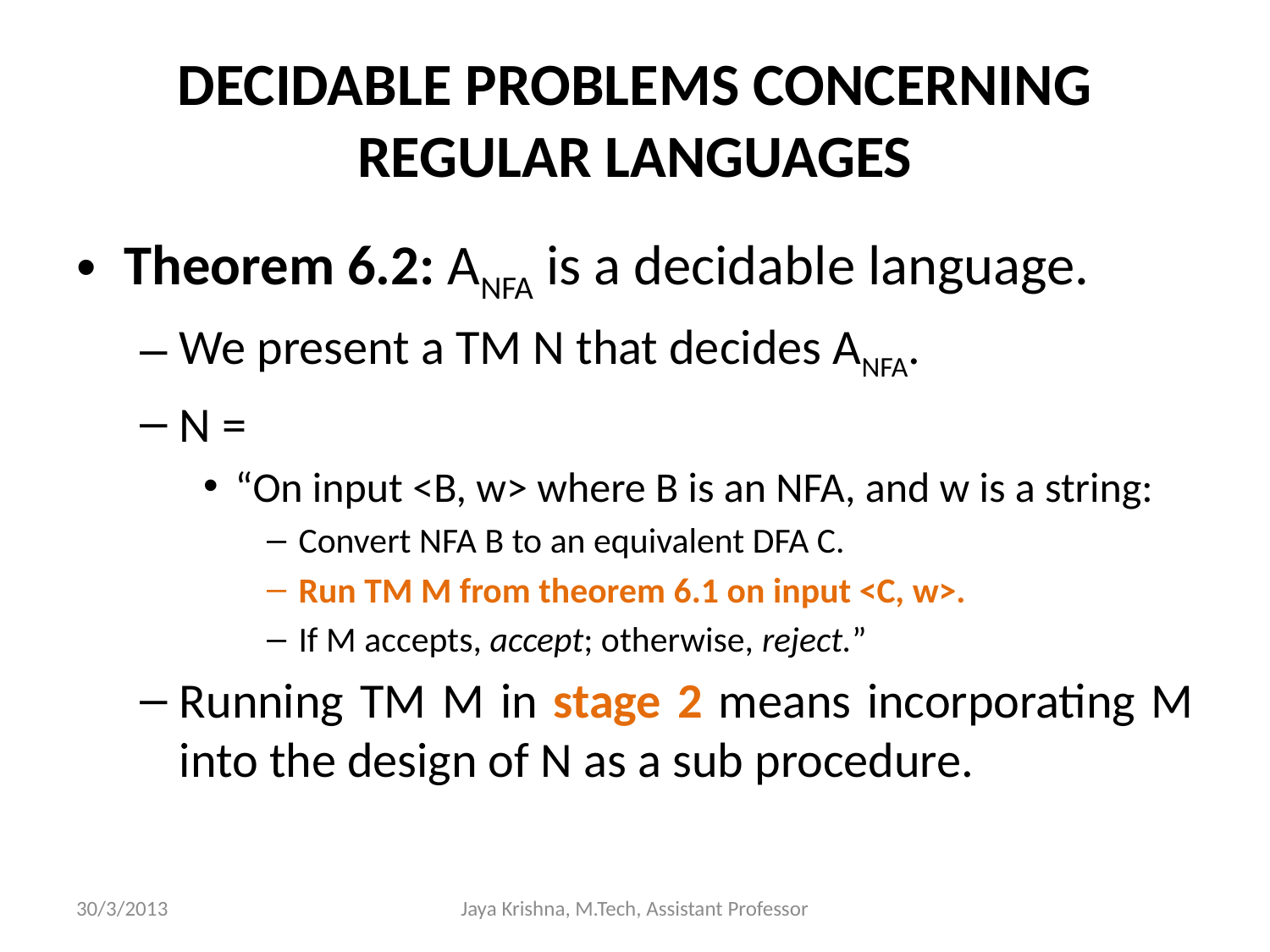

# DECIDABLE PROBLEMS CONCERNING REGULAR LANGUAGES
Theorem 6.2: ANFA is a decidable language.
We present a TM N that decides ANFA.
N =
“On input <B, w> where B is an NFA, and w is a string:
Convert NFA B to an equivalent DFA C.
Run TM M from theorem 6.1 on input <C, w>.
If M accepts, accept; otherwise, reject.”
Running TM M in stage 2 means incorporating M into the design of N as a sub procedure.

30/3/2013
Jaya Krishna, M.Tech, Assistant Professor